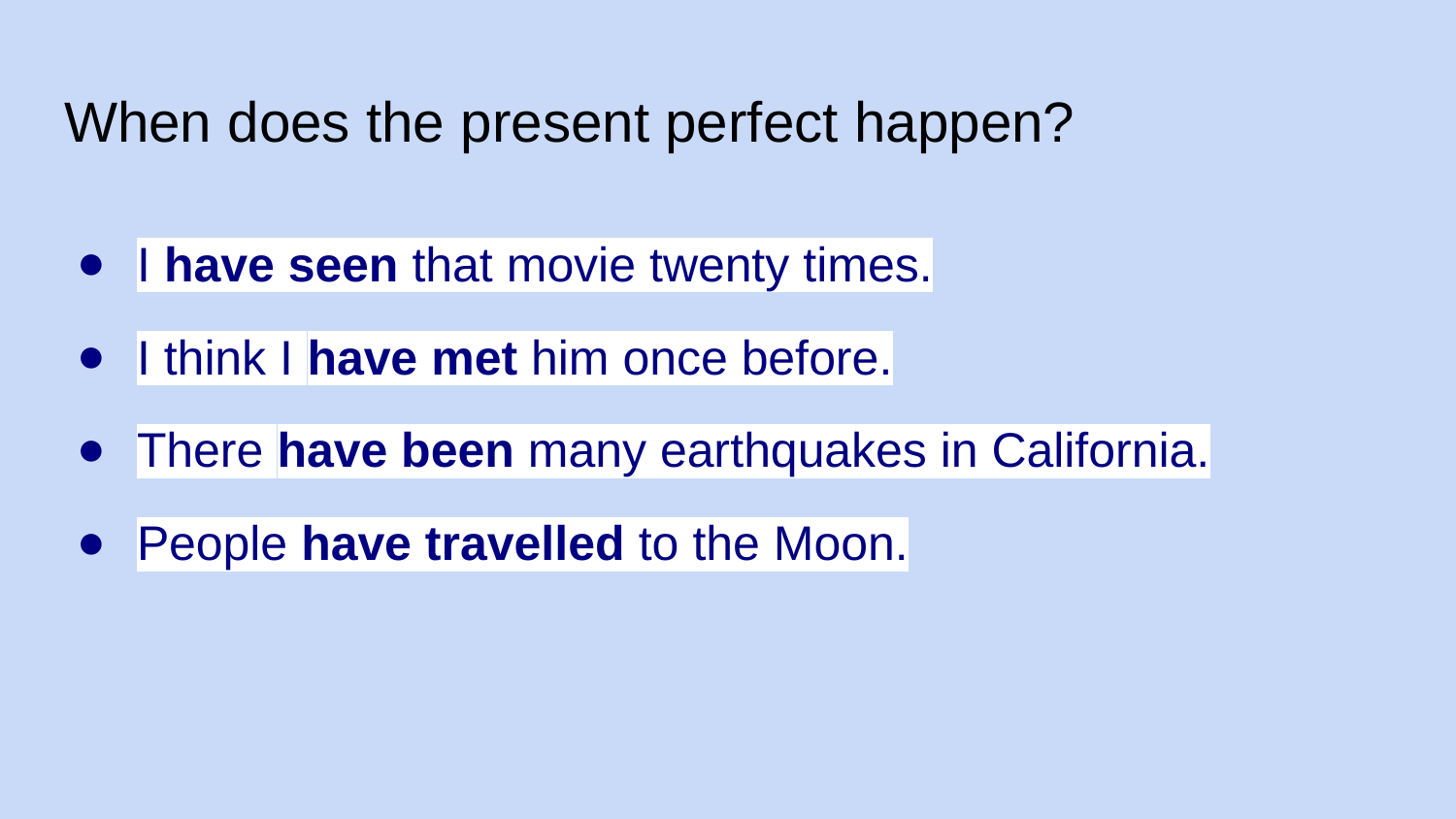

# When does the present perfect happen?
I have seen that movie twenty times.
I think I have met him once before.
There have been many earthquakes in California.
People have travelled to the Moon.